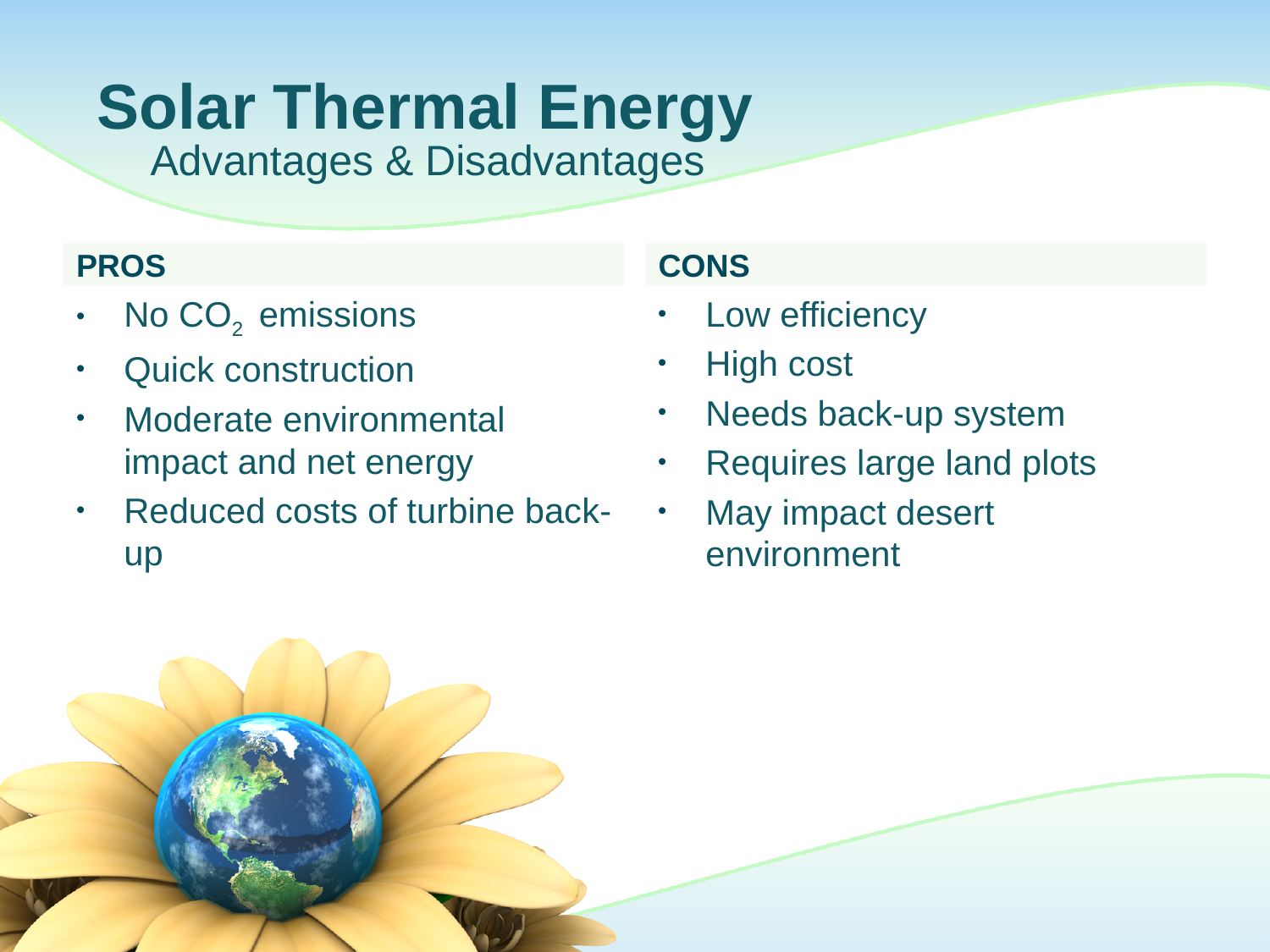

# Solar Thermal Energy
Advantages & Disadvantages
pros
cons
No CO2  emissions
Quick construction
Moderate environmental impact and net energy
Reduced costs of turbine back-up
Low efficiency
High cost
Needs back-up system
Requires large land plots
May impact desert environment